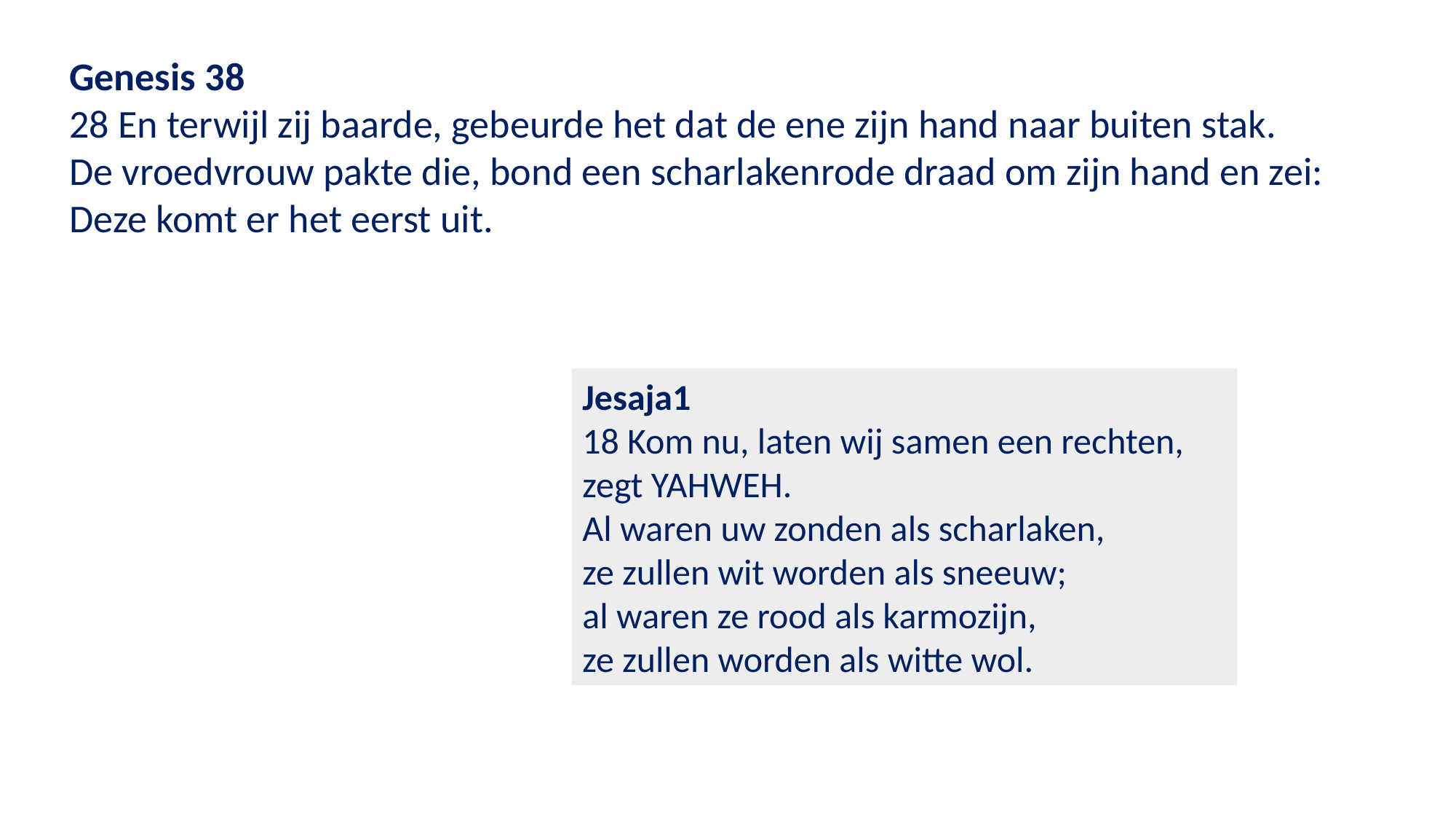

Genesis 38
28 En terwijl zij baarde, gebeurde het dat de ene zijn hand naar buiten stak.
De vroedvrouw pakte die, bond een scharlakenrode draad om zijn hand en zei: Deze komt er het eerst uit.
Jesaja1
18 Kom nu, laten wij samen een rechten, zegt YAHWEH.
Al waren uw zonden als scharlaken,
ze zullen wit worden als sneeuw;
al waren ze rood als karmozijn,
ze zullen worden als witte wol.